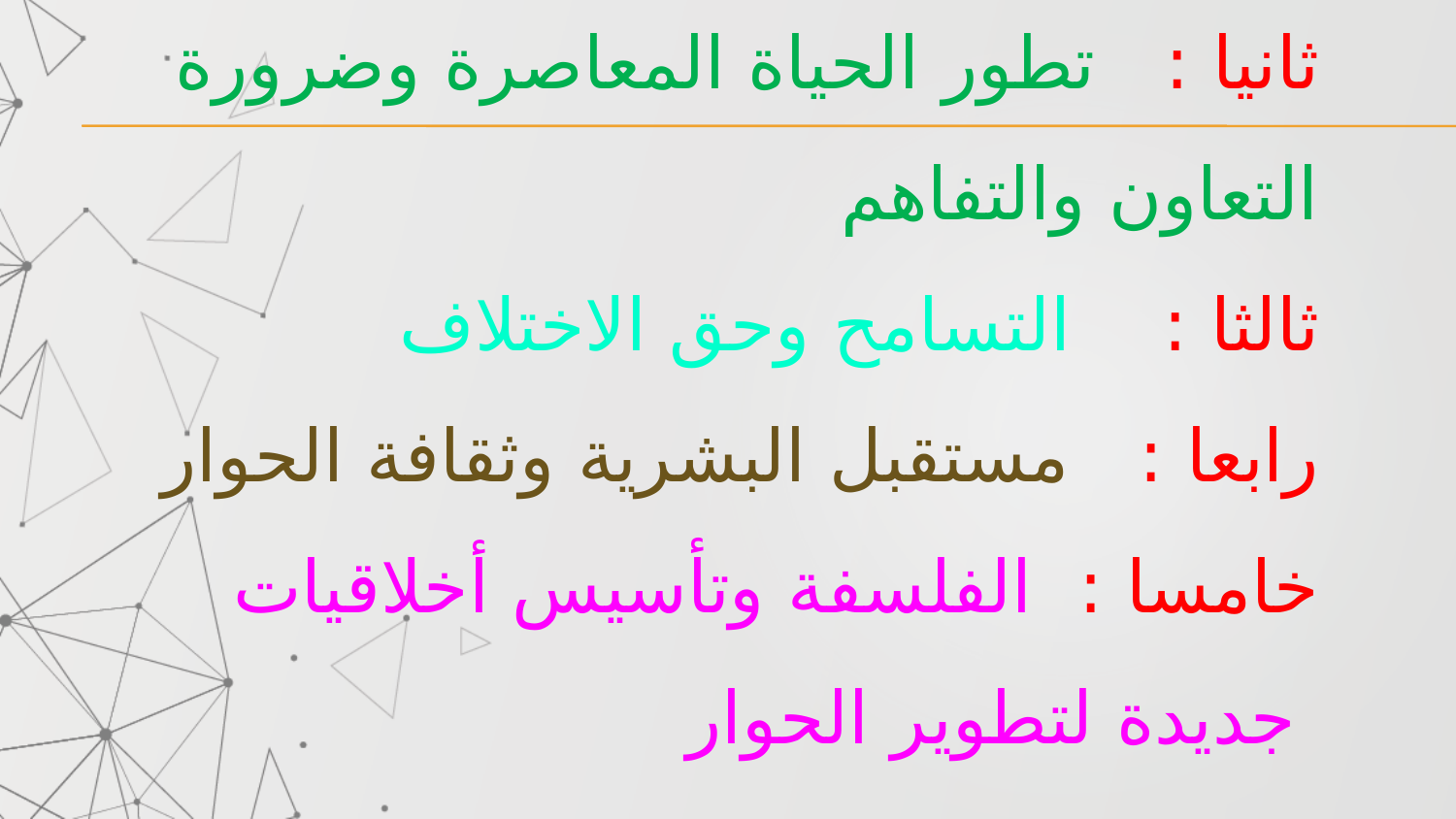

# عناصر المحاضرة أولا :   أهمية الدعوة الى الحوار والتواصل . ثانيا :   تطور الحياة المعاصرة وضرورة التعاون والتفاهم ثالثا :    التسامح وحق الاختلاف رابعا :   مستقبل البشرية وثقافة الحوار خامسا :  الفلسفة وتأسيس أخلاقيات جديدة لتطوير الحوار